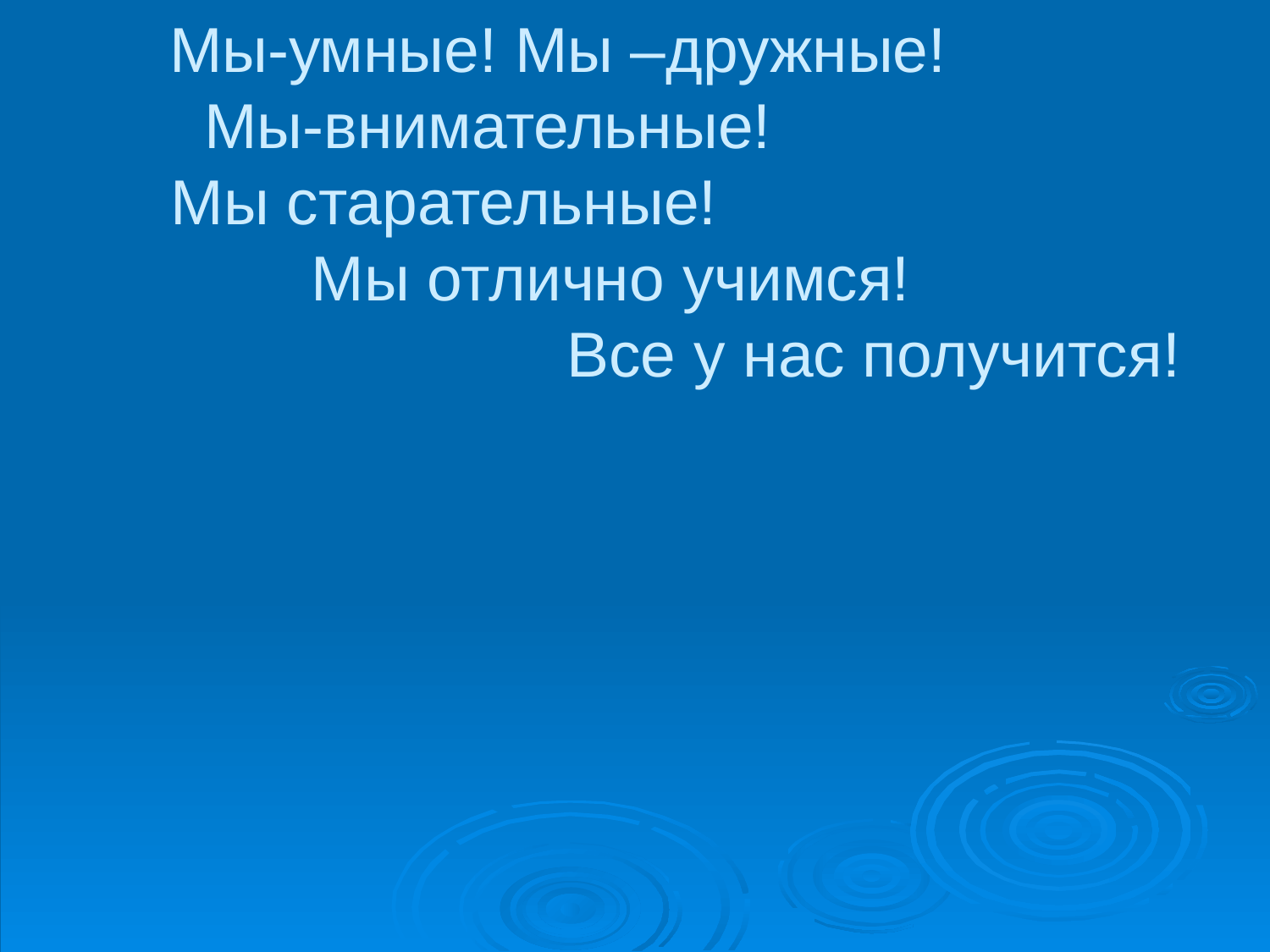

# Мы-умные! Мы –дружные!                  Мы-внимательные!                          Мы старательные!                                     Мы отлично учимся!                                       Все у нас получится!